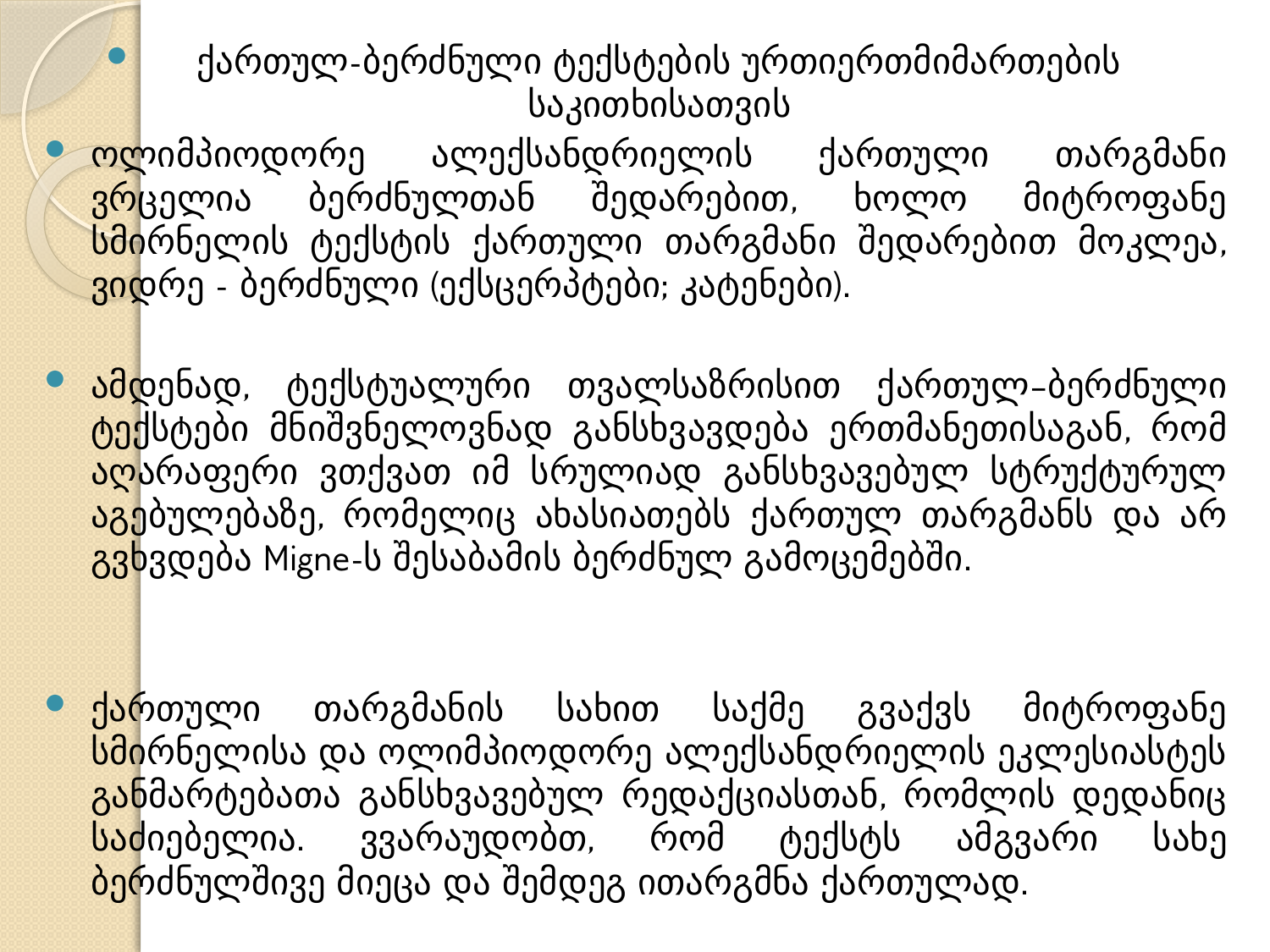

ქართულ-ბერძნული ტექსტების ურთიერთმიმართების საკითხისათვის
ოლიმპიოდორე ალექსანდრიელის ქართული თარგმანი ვრცელია ბერძნულთან შედარებით, ხოლო მიტროფანე სმირნელის ტექსტის ქართული თარგმანი შედარებით მოკლეა, ვიდრე - ბერძნული (ექსცერპტები; კატენები).

ამდენად, ტექსტუალური თვალსაზრისით ქართულ–ბერძნული ტექსტები მნიშვნელოვნად განსხვავდება ერთმანეთისაგან, რომ აღარაფერი ვთქვათ იმ სრულიად განსხვავებულ სტრუქტურულ აგებულებაზე, რომელიც ახასიათებს ქართულ თარგმანს და არ გვხვდება Migne-ს შესაბამის ბერძნულ გამოცემებში.

ქართული თარგმანის სახით საქმე გვაქვს მიტროფანე სმირნელისა და ოლიმპიოდორე ალექსანდრიელის ეკლესიასტეს განმარტებათა განსხვავებულ რედაქციასთან, რომლის დედანიც საძიებელია. ვვარაუდობთ, რომ ტექსტს ამგვარი სახე ბერძნულშივე მიეცა და შემდეგ ითარგმნა ქართულად.